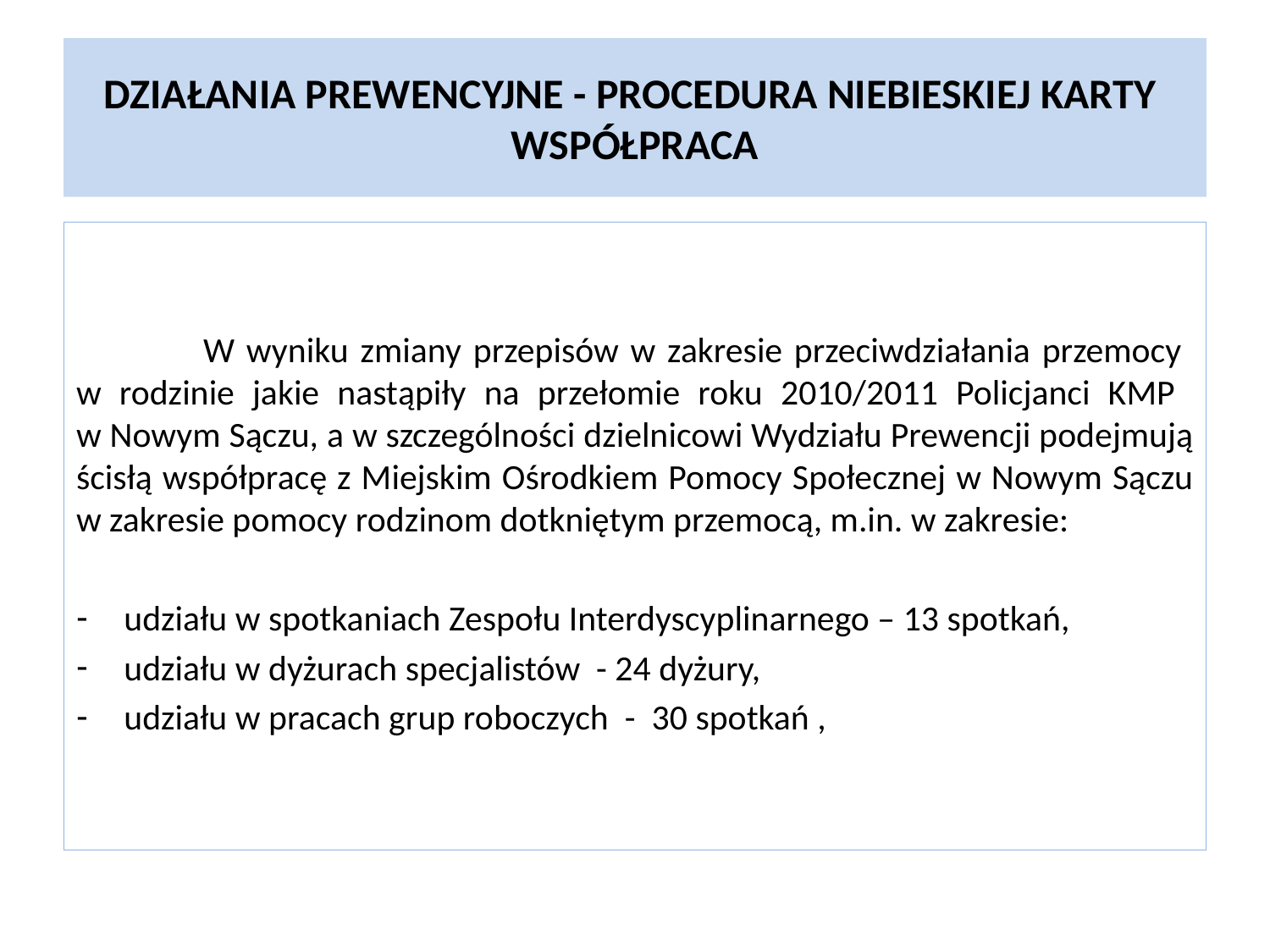

# DZIAŁANIA PREWENCYJNE - PROCEDURA NIEBIESKIEJ KARTY WSPÓŁPRACA

	W wyniku zmiany przepisów w zakresie przeciwdziałania przemocy
w rodzinie jakie nastąpiły na przełomie roku 2010/2011 Policjanci KMP
w Nowym Sączu, a w szczególności dzielnicowi Wydziału Prewencji podejmują ścisłą współpracę z Miejskim Ośrodkiem Pomocy Społecznej w Nowym Sączu w zakresie pomocy rodzinom dotkniętym przemocą, m.in. w zakresie:

udziału w spotkaniach Zespołu Interdyscyplinarnego – 13 spotkań,
udziału w dyżurach specjalistów  - 24 dyżury,
udziału w pracach grup roboczych  -  30 spotkań ,